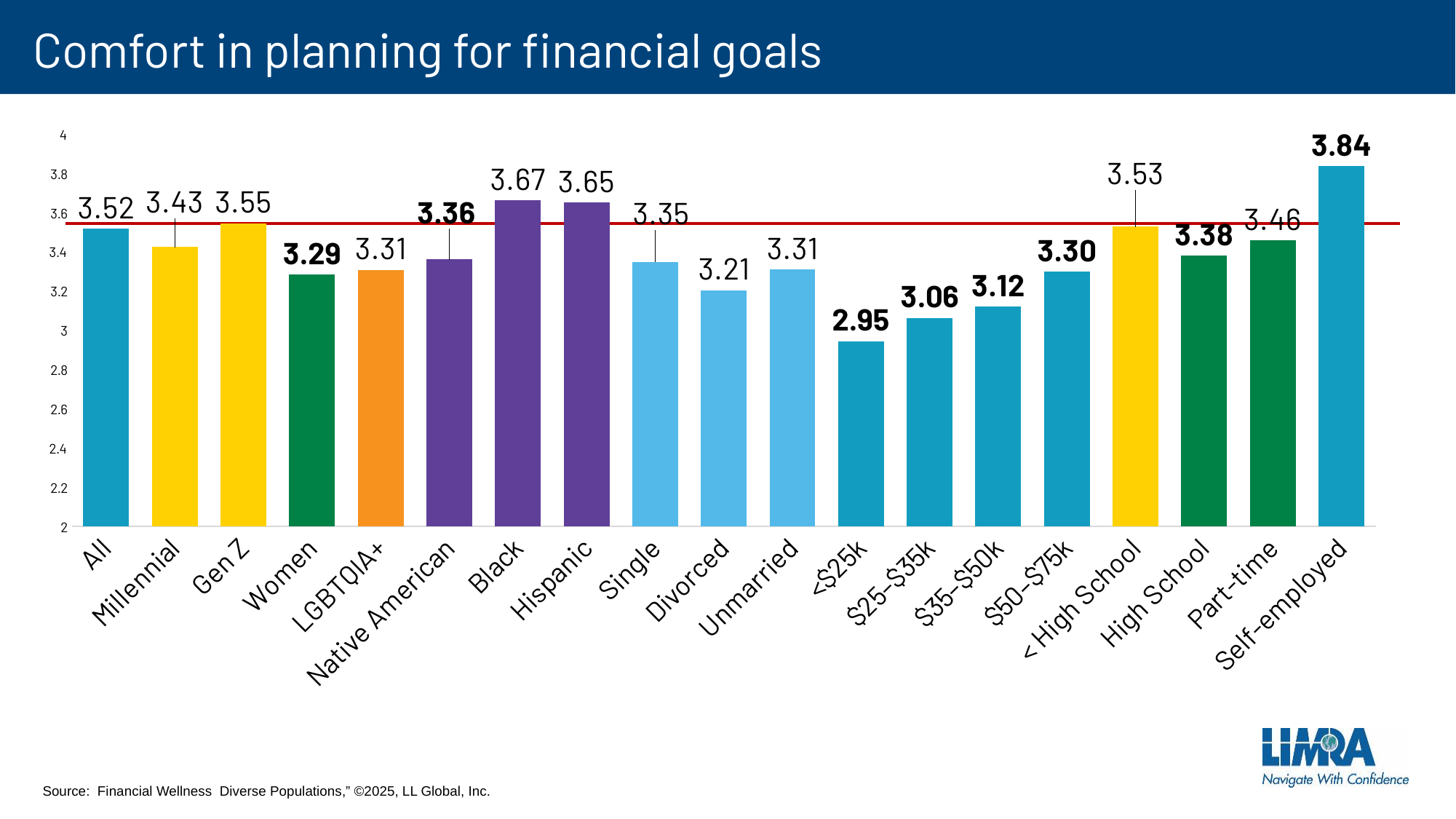

# Comfort in planning for financial goals

### Chart

| Category |  |
|---|---|
| All | 3.52 |
| Millennial | 3.4257621132540783 |
| Gen Z | 3.546691508870325 |
| Women | 3.2858863937731027 |
| LGBTQIA+ | 3.309351865397296 |
| Native American | 3.3627889757622813 |
| Black | 3.665048217303503 |
| Hispanic | 3.653225524461033 |
| Single | 3.3492142582983364 |
| Divorced | 3.2050495903537373 |
| Unmarried | 3.310552760446633 |
| <$25k | 2.9456492988935996 |
| $25–$35k | 3.0641536845735744 |
| $35–$50k | 3.12252505077348 |
| $50–$75k | 3.2991412218182696 |
| < High School | 3.5293281602989244 |
| High School | 3.3822280268534657 |
| Part-time | 3.4593117995265703 |
| Self-employed | 3.8380797966224733 |
Source:  Financial Wellness  Diverse Populations,” ©2025, LL Global, Inc.